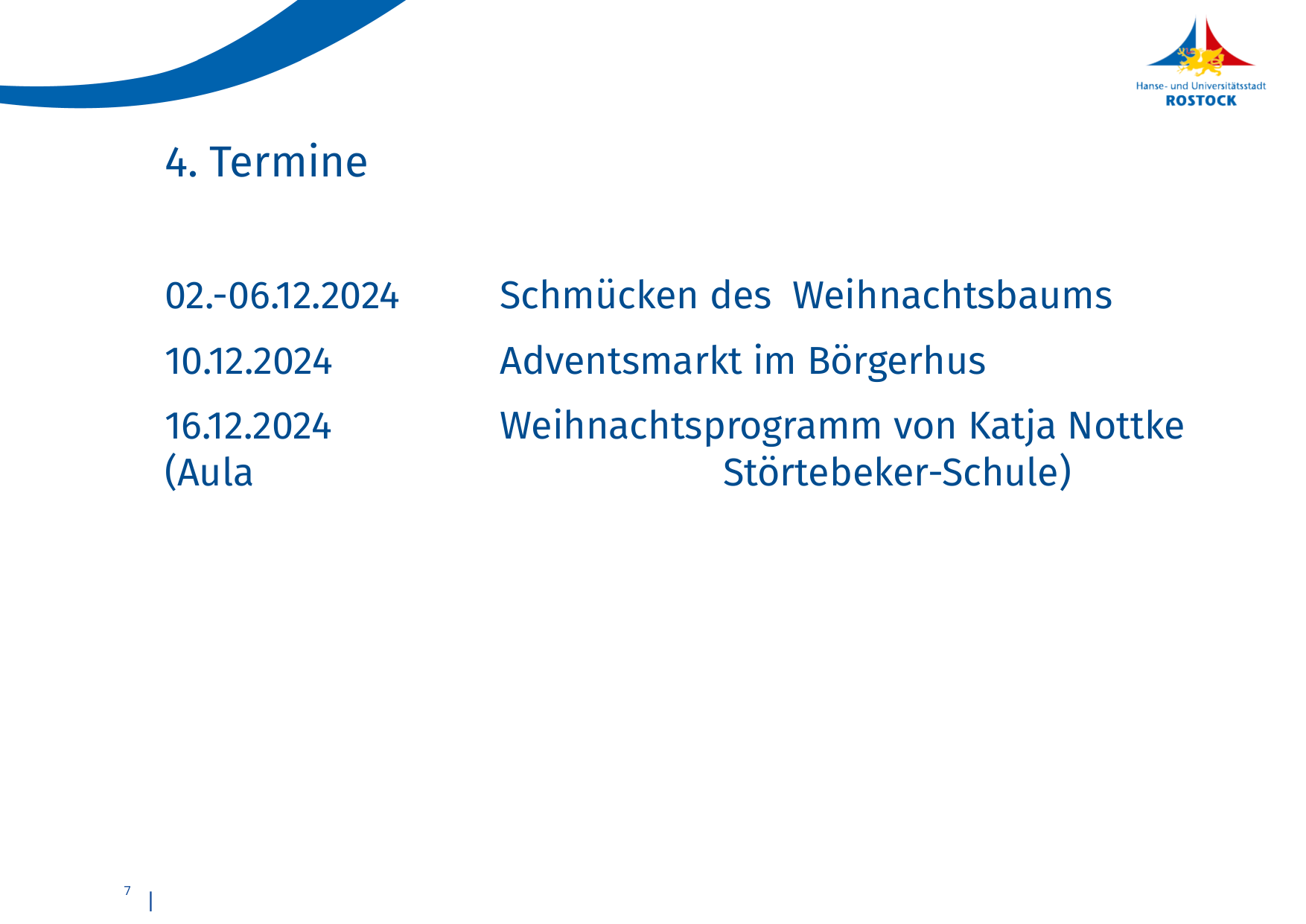

# 4. Termine
02.-06.12.2024	Schmücken des  Weihnachtsbaums
10.12.2024		Adventsmarkt im Börgerhus
16.12.2024		Weihnachtsprogramm von Katja Nottke (Aula 					Störtebeker-Schule)